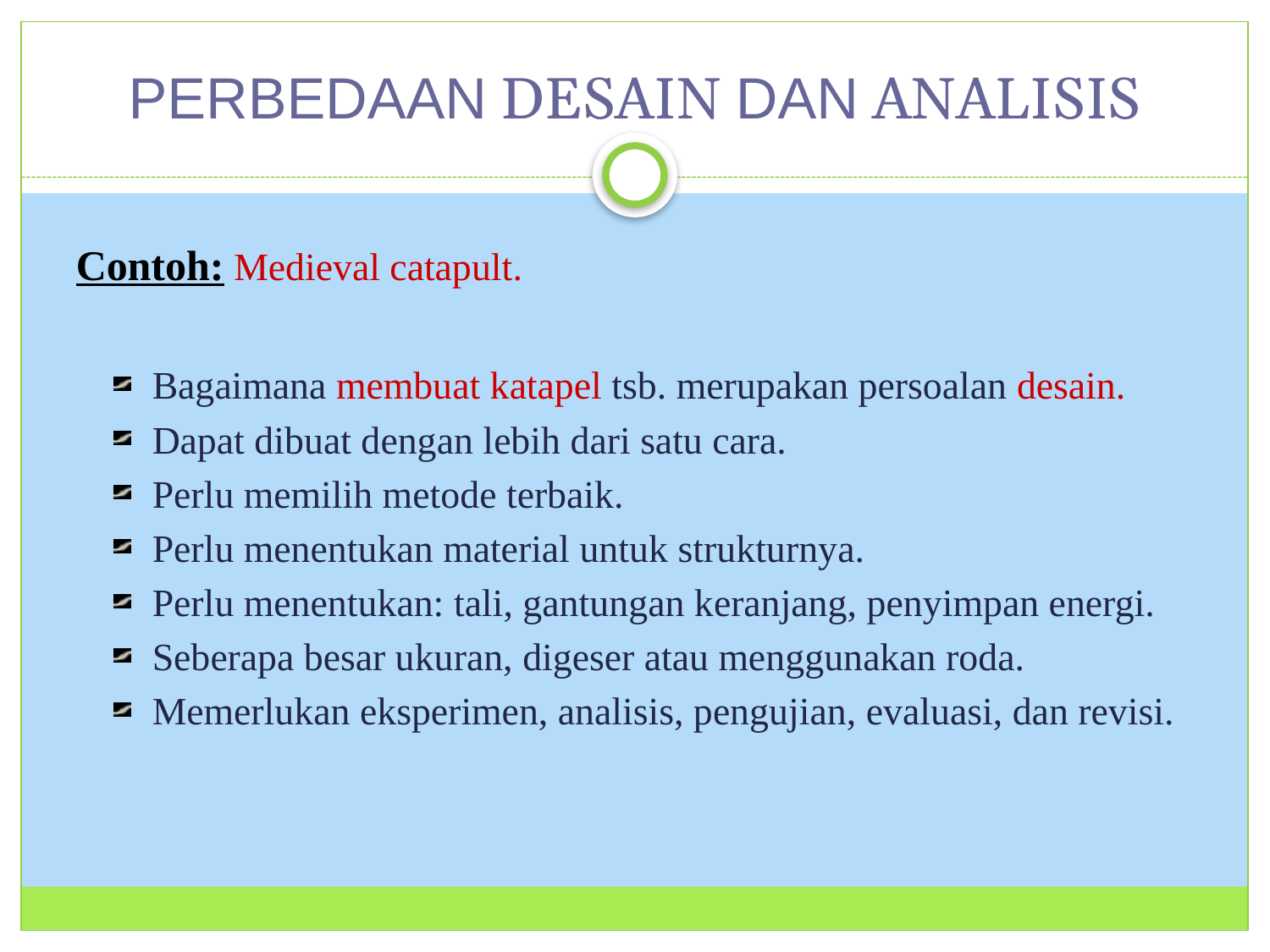

# PERBEDAAN DESAIN DAN ANALISIS
26
Contoh: Medieval catapult.

Bagaimana membuat katapel tsb. merupakan persoalan desain.
Dapat dibuat dengan lebih dari satu cara.
Perlu memilih metode terbaik.
Perlu menentukan material untuk strukturnya.
Perlu menentukan: tali, gantungan keranjang, penyimpan energi.
Seberapa besar ukuran, digeser atau menggunakan roda.
Memerlukan eksperimen, analisis, pengujian, evaluasi, dan revisi.